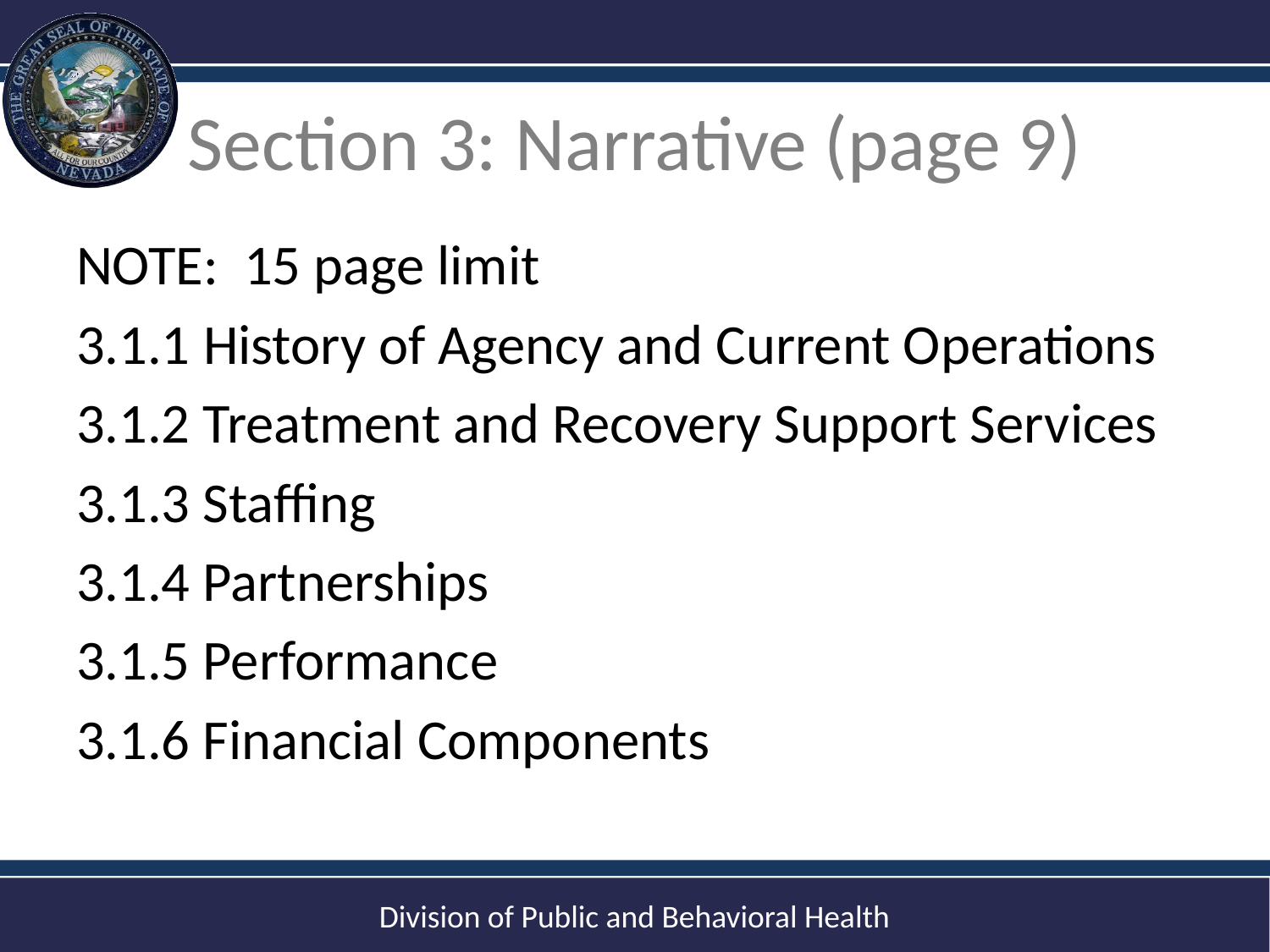

# Section 3: Narrative (page 9)
NOTE:  15 page limit
3.1.1	History of Agency and Current Operations
3.1.2 Treatment and Recovery Support Services
3.1.3 Staffing
3.1.4 Partnerships
3.1.5 Performance
3.1.6 Financial Components

13